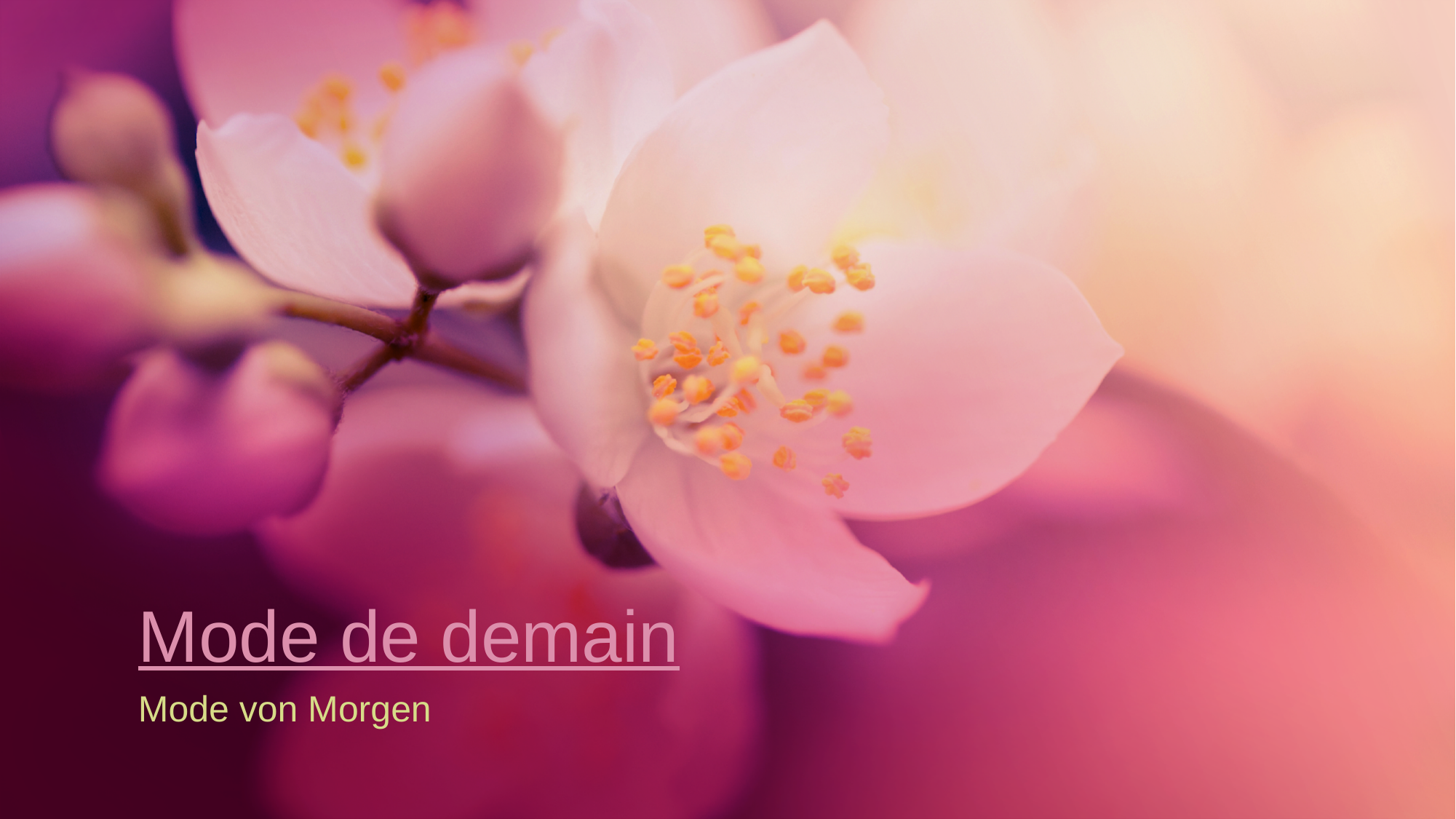

# Mode de demain
Mode von Morgen